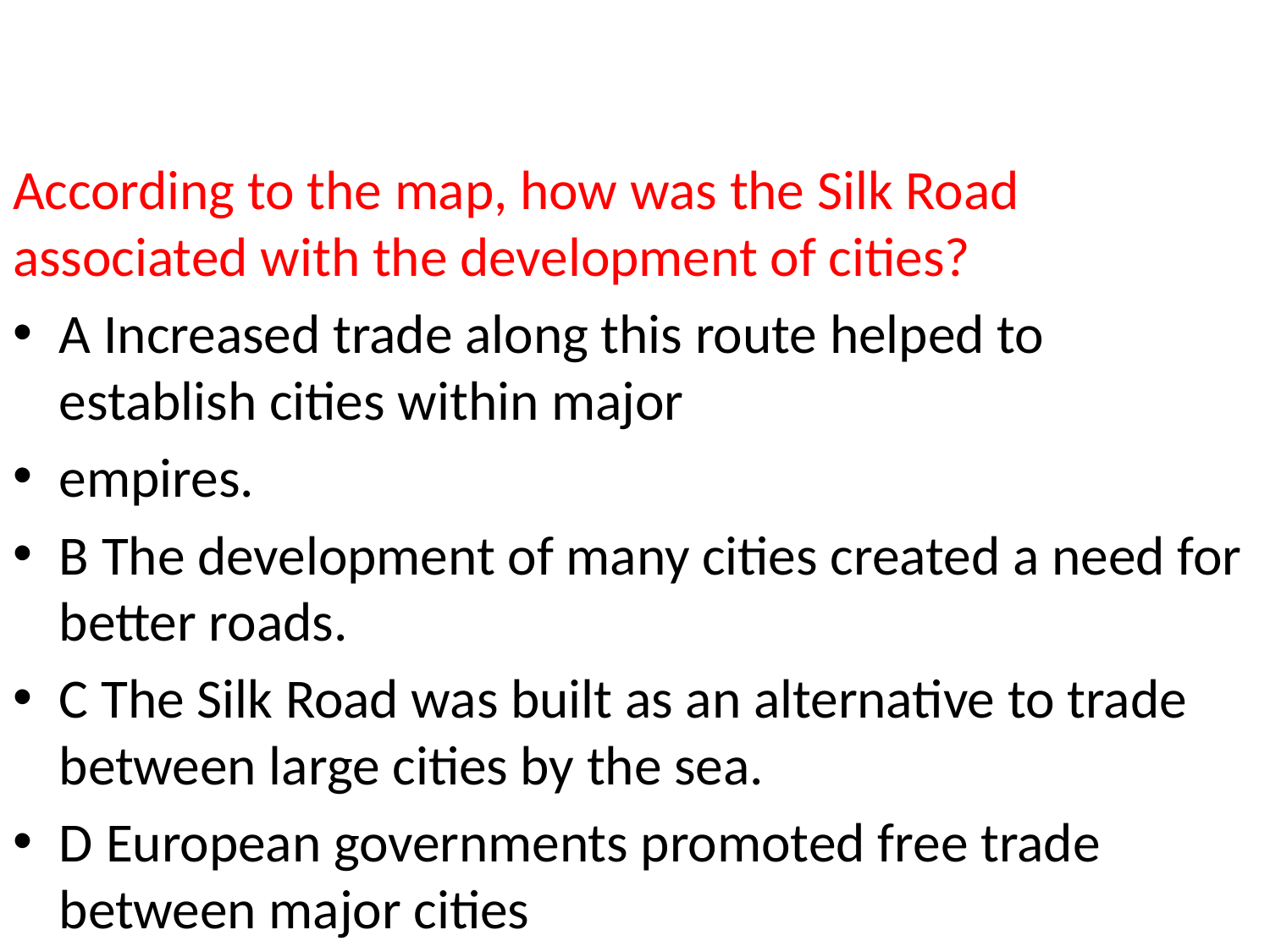

#
According to the map, how was the Silk Road associated with the development of cities?
A Increased trade along this route helped to establish cities within major
empires.
B The development of many cities created a need for better roads.
C The Silk Road was built as an alternative to trade between large cities by the sea.
D European governments promoted free trade between major cities